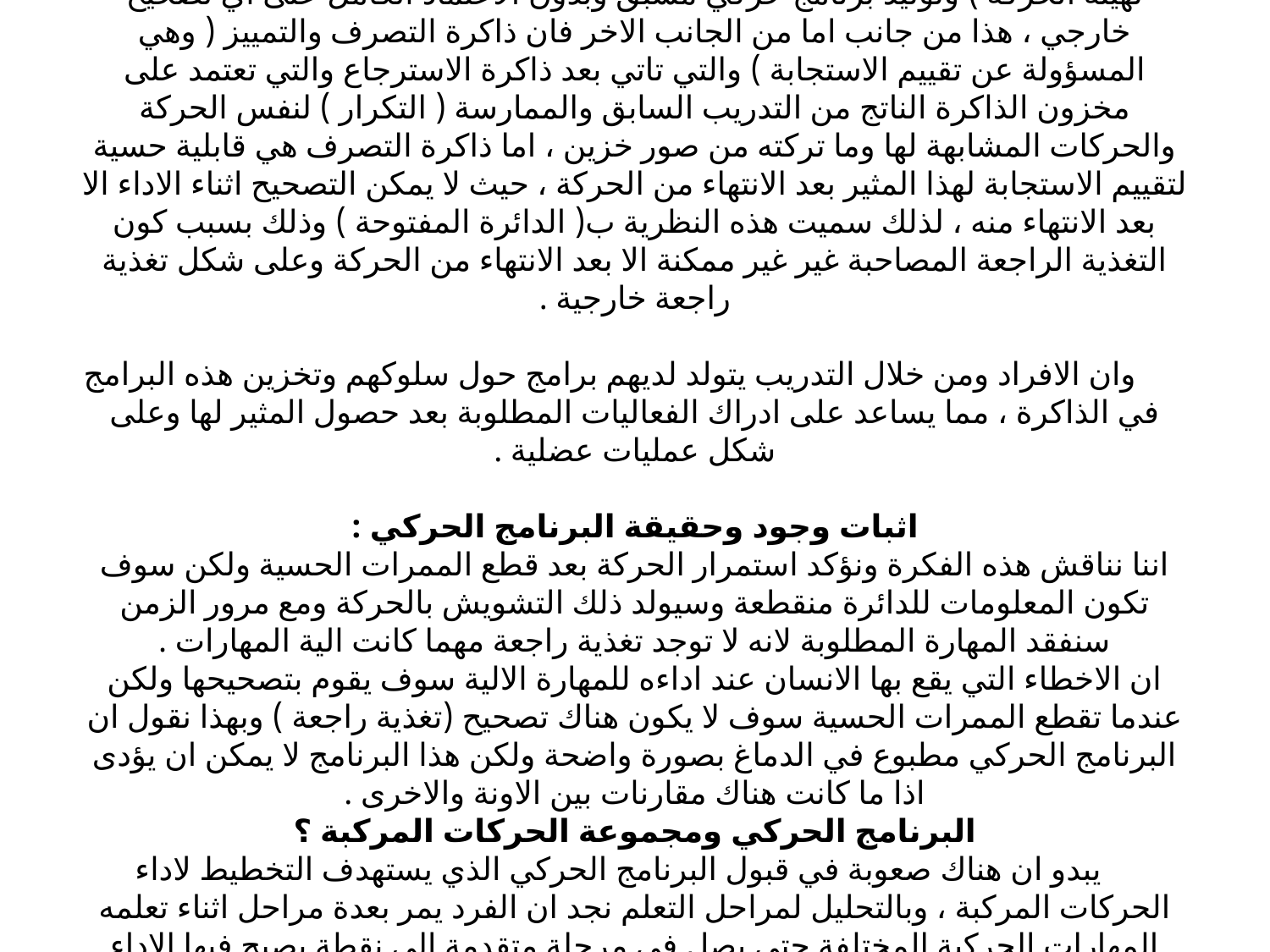

# بعد استلام المثير لحركة سريعة مثلا يعمل مبدا ذاكرة الاسترجاع ( وهي المسؤولة عن تهيئة الحركة ) وتوليد برنامج حركي مسبق وبدون الاعتماد الكامل على اي تصحيح خارجي ، هذا من جانب اما من الجانب الاخر فان ذاكرة التصرف والتمييز ( وهي المسؤولة عن تقييم الاستجابة ) والتي تاتي بعد ذاكرة الاسترجاع والتي تعتمد على مخزون الذاكرة الناتج من التدريب السابق والممارسة ( التكرار ) لنفس الحركة والحركات المشابهة لها وما تركته من صور خزين ، اما ذاكرة التصرف هي قابلية حسية لتقييم الاستجابة لهذا المثير بعد الانتهاء من الحركة ، حيث لا يمكن التصحيح اثناء الاداء الا بعد الانتهاء منه ، لذلك سميت هذه النظرية ب( الدائرة المفتوحة ) وذلك بسبب كون التغذية الراجعة المصاحبة غير غير ممكنة الا بعد الانتهاء من الحركة وعلى شكل تغذية راجعة خارجية .   وان الافراد ومن خلال التدريب يتولد لديهم برامج حول سلوكهم وتخزين هذه البرامج في الذاكرة ، مما يساعد على ادراك الفعاليات المطلوبة بعد حصول المثير لها وعلى شكل عمليات عضلية .   اثبات وجود وحقيقة البرنامج الحركي : اننا نناقش هذه الفكرة ونؤكد استمرار الحركة بعد قطع الممرات الحسية ولكن سوف تكون المعلومات للدائرة منقطعة وسيولد ذلك التشويش بالحركة ومع مرور الزمن سنفقد المهارة المطلوبة لانه لا توجد تغذية راجعة مهما كانت الية المهارات . ان الاخطاء التي يقع بها الانسان عند اداءه للمهارة الالية سوف يقوم بتصحيحها ولكن عندما تقطع الممرات الحسية سوف لا يكون هناك تصحيح (تغذية راجعة ) وبهذا نقول ان البرنامج الحركي مطبوع في الدماغ بصورة واضحة ولكن هذا البرنامج لا يمكن ان يؤدى اذا ما كانت هناك مقارنات بين الاونة والاخرى . البرنامج الحركي ومجموعة الحركات المركبة ؟ يبدو ان هناك صعوبة في قبول البرنامج الحركي الذي يستهدف التخطيط لاداء الحركات المركبة ، وبالتحليل لمراحل التعلم نجد ان الفرد يمر بعدة مراحل اثناء تعلمه المهارات الحركية المختلفة حتى يصل في مرحلة متقدمة الى نقطة يصبح فيها الاداء تلقائيا ، وبما ان الاداء الالي هي اقصى مرحلة متقدمة للتعلم اذن هذه المرحلة ( الالية ) وبما يتصف بها تؤكد مرة اخرى على وجود البرنامج الحركي .